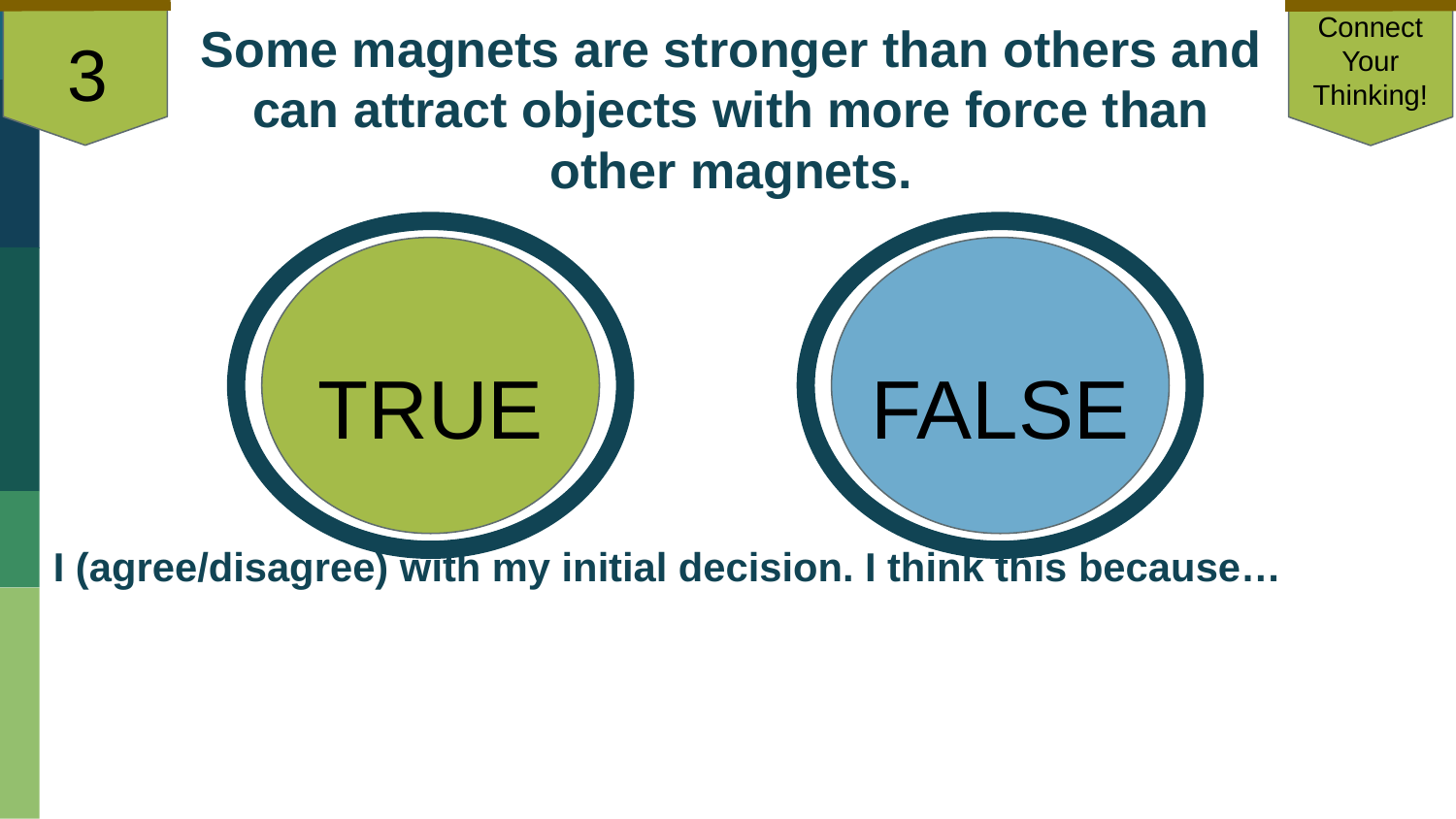

3
Some magnets are stronger than others and can attract objects with more force than other magnets.
Connect Your Thinking!

TRUE
FALSE
I (agree/disagree) with my initial decision. I think this because…